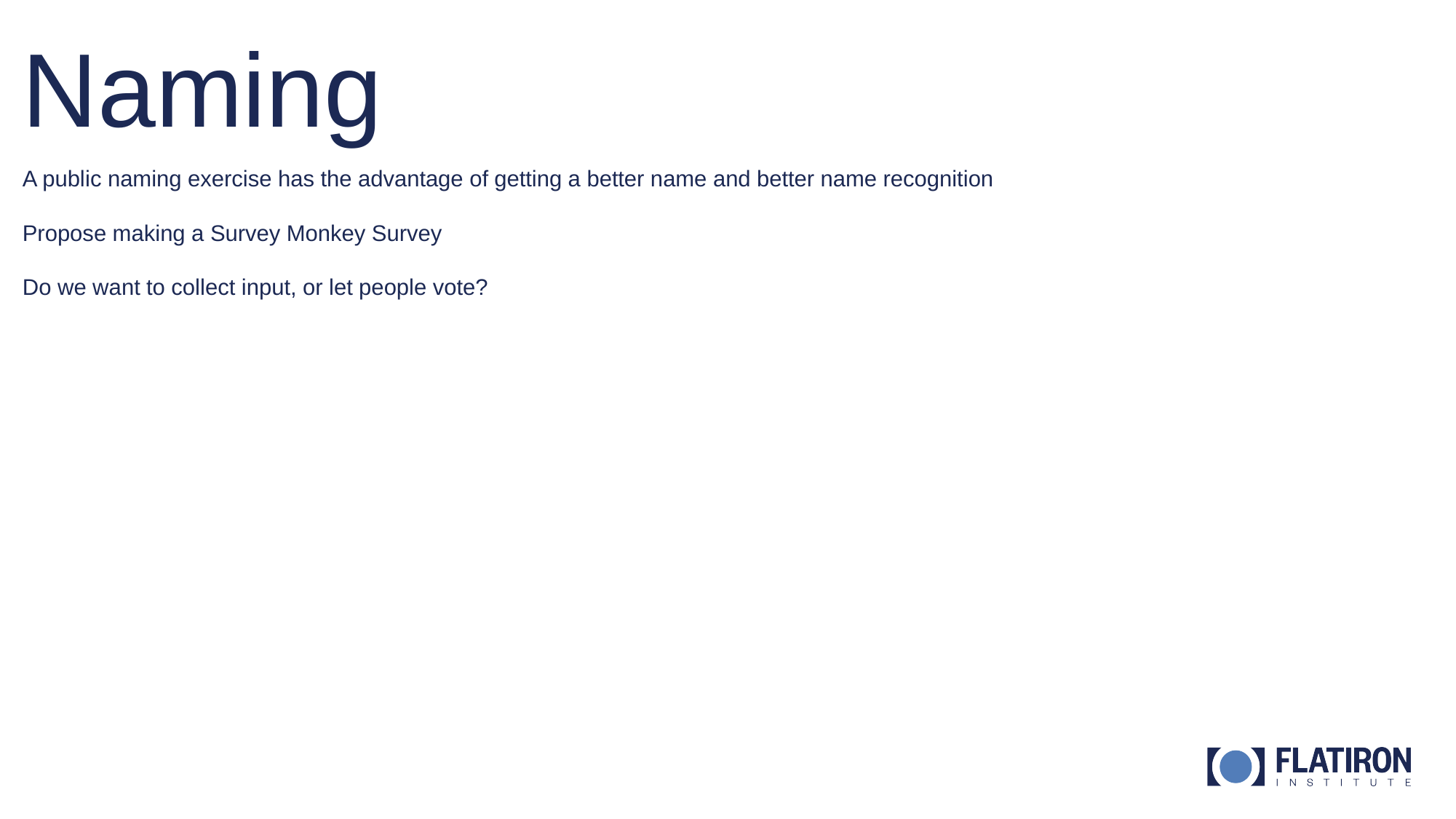

# Naming
A public naming exercise has the advantage of getting a better name and better name recognition

Propose making a Survey Monkey Survey

Do we want to collect input, or let people vote?